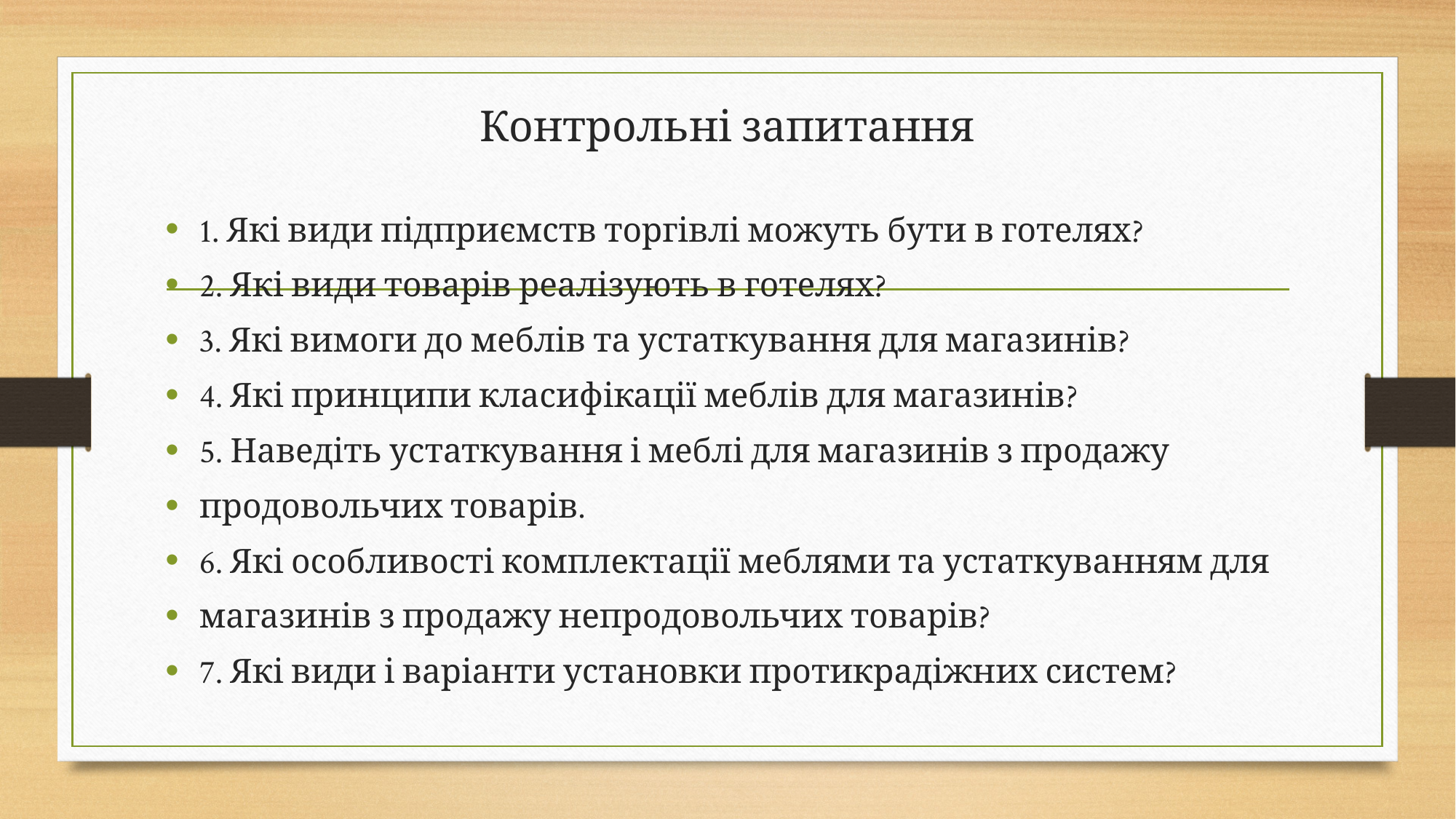

# Контрольні запитання
1. Які види підприємств торгівлі можуть бути в готелях?
2. Які види товарів реалізують в готелях?
3. Які вимоги до меблів та устаткування для магазинів?
4. Які принципи класифікації меблів для магазинів?
5. Наведіть устаткування і меблі для магазинів з продажу
продовольчих товарів.
6. Які особливості комплектації меблями та устаткуванням для
магазинів з продажу непродовольчих товарів?
7. Які види і варіанти установки протикрадіжних систем?